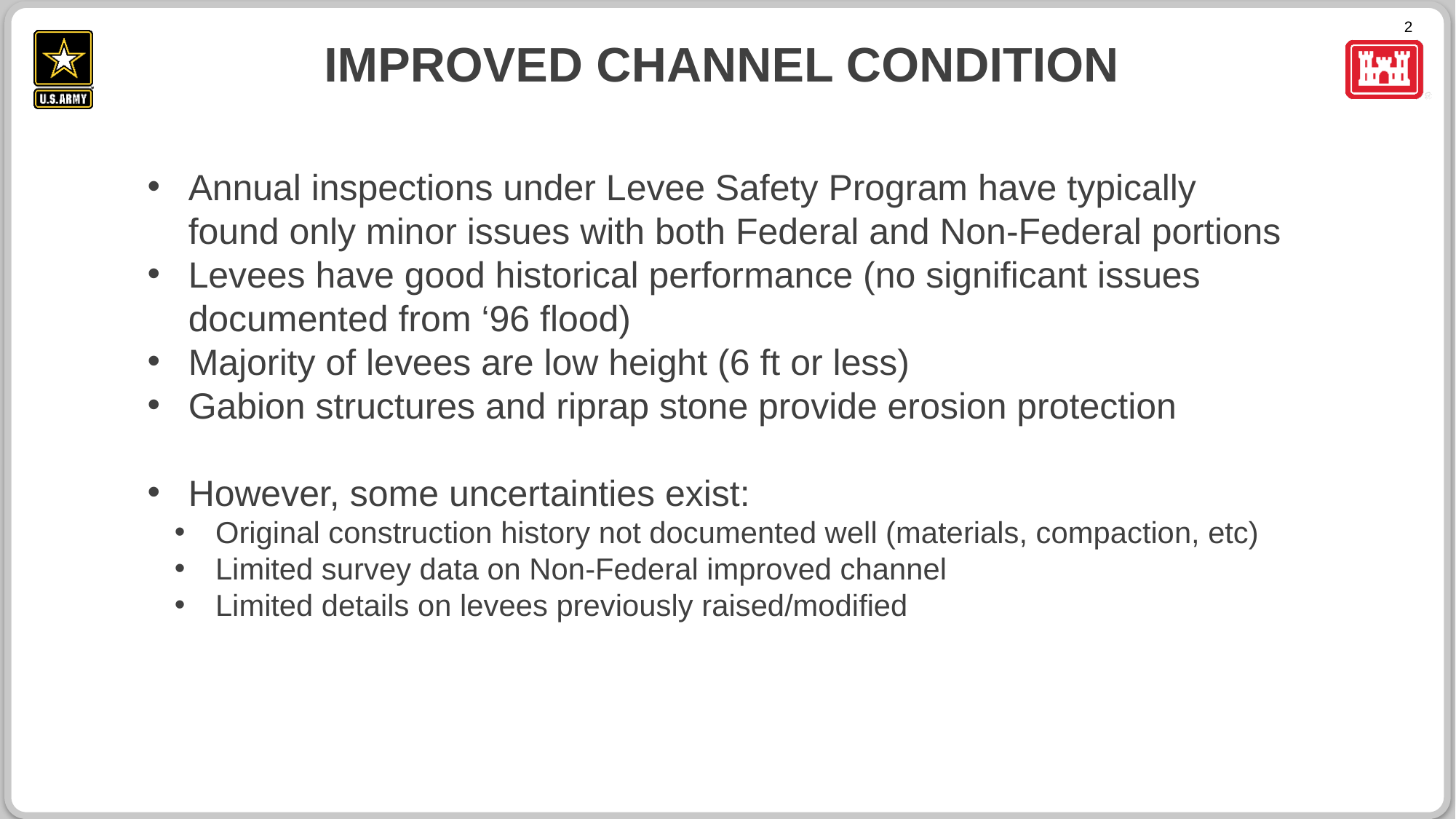

# Improved channel condition
Annual inspections under Levee Safety Program have typically found only minor issues with both Federal and Non-Federal portions
Levees have good historical performance (no significant issues documented from ‘96 flood)
Majority of levees are low height (6 ft or less)
Gabion structures and riprap stone provide erosion protection

However, some uncertainties exist:
Original construction history not documented well (materials, compaction, etc)
Limited survey data on Non-Federal improved channel
Limited details on levees previously raised/modified